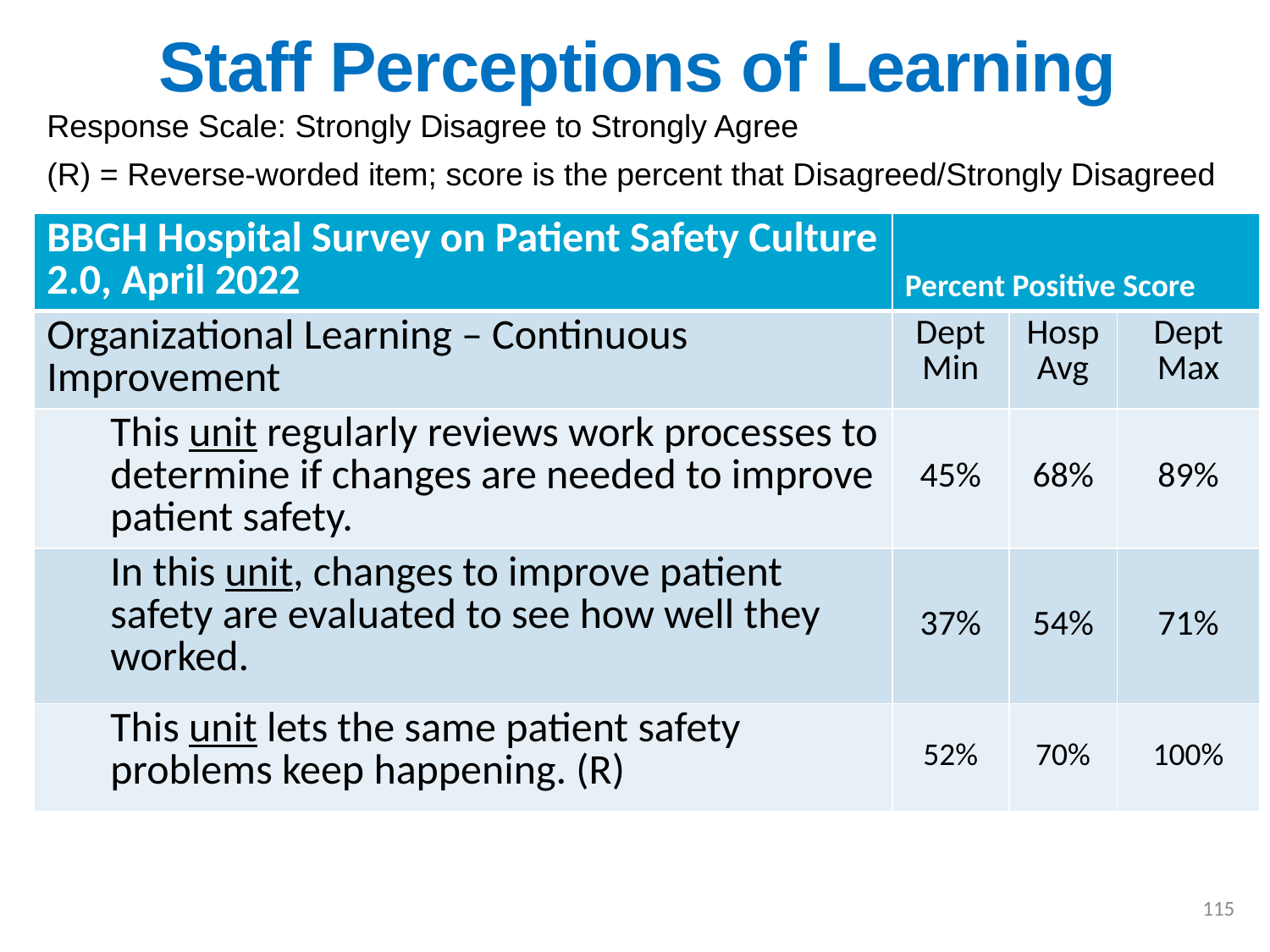

# Staff Perceptions of Learning
Response Scale: Strongly Disagree to Strongly Agree
(R) = Reverse-worded item; score is the percent that Disagreed/Strongly Disagreed

| BBGH Hospital Survey on Patient Safety Culture 2.0, April 2022 | Percent Positive Score |  |  |
| --- | --- | --- | --- |
| Organizational Learning – Continuous Improvement | Dept Min | Hosp Avg | Dept Max |
| This unit regularly reviews work processes to determine if changes are needed to improve patient safety. | 45% | 68% | 89% |
| In this unit, changes to improve patient safety are evaluated to see how well they worked. | 37% | 54% | 71% |
| This unit lets the same patient safety problems keep happening. (R) | 52% | 70% | 100% |
115